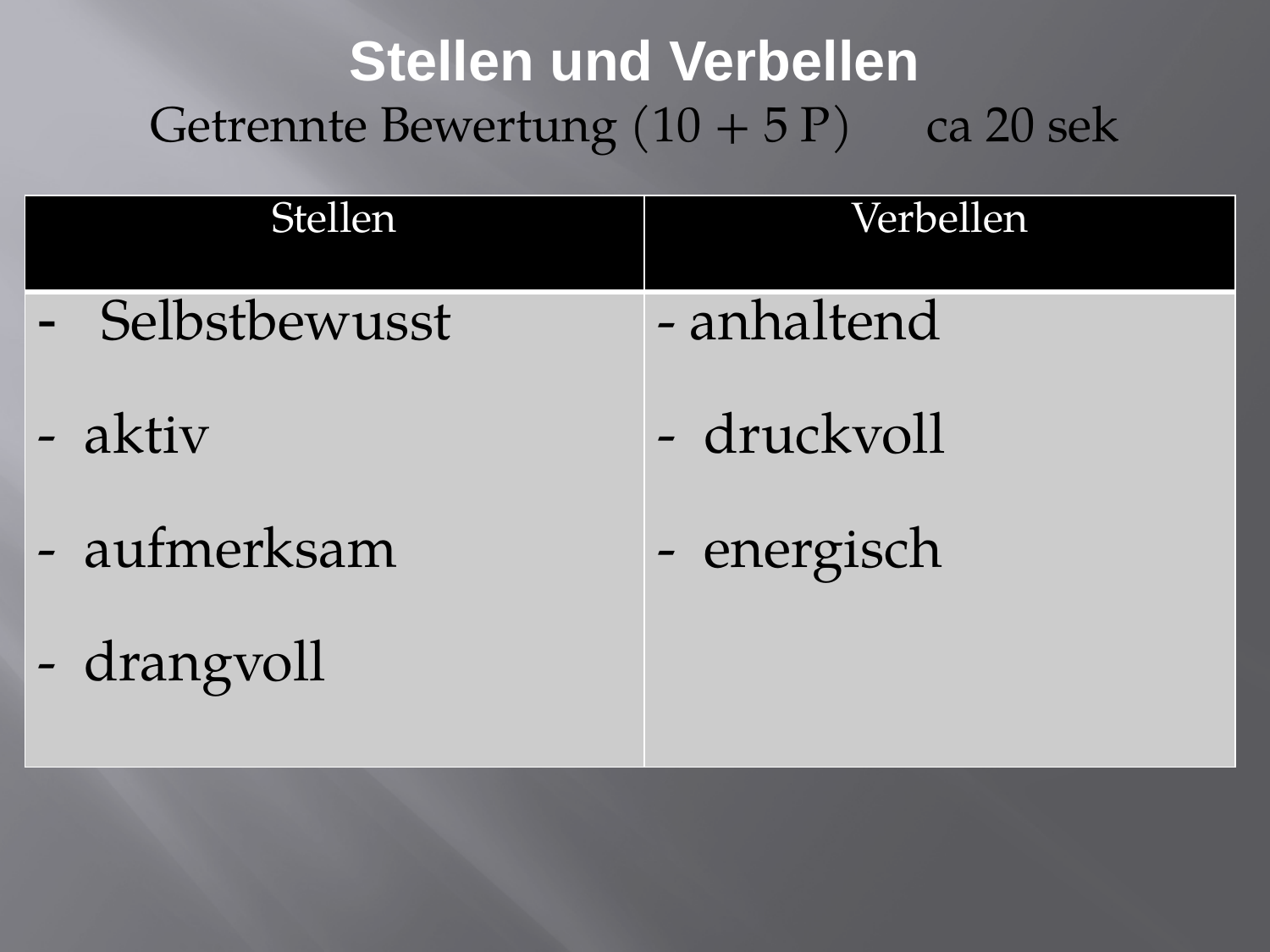

# Stellen und Verbellen Getrennte Bewertung (10 + 5 P)      ca 20 sek
| Stellen | Verbellen |
| --- | --- |
| Selbstbewusst - aktiv - aufmerksam - drangvoll | - anhaltend - druckvoll - energisch |